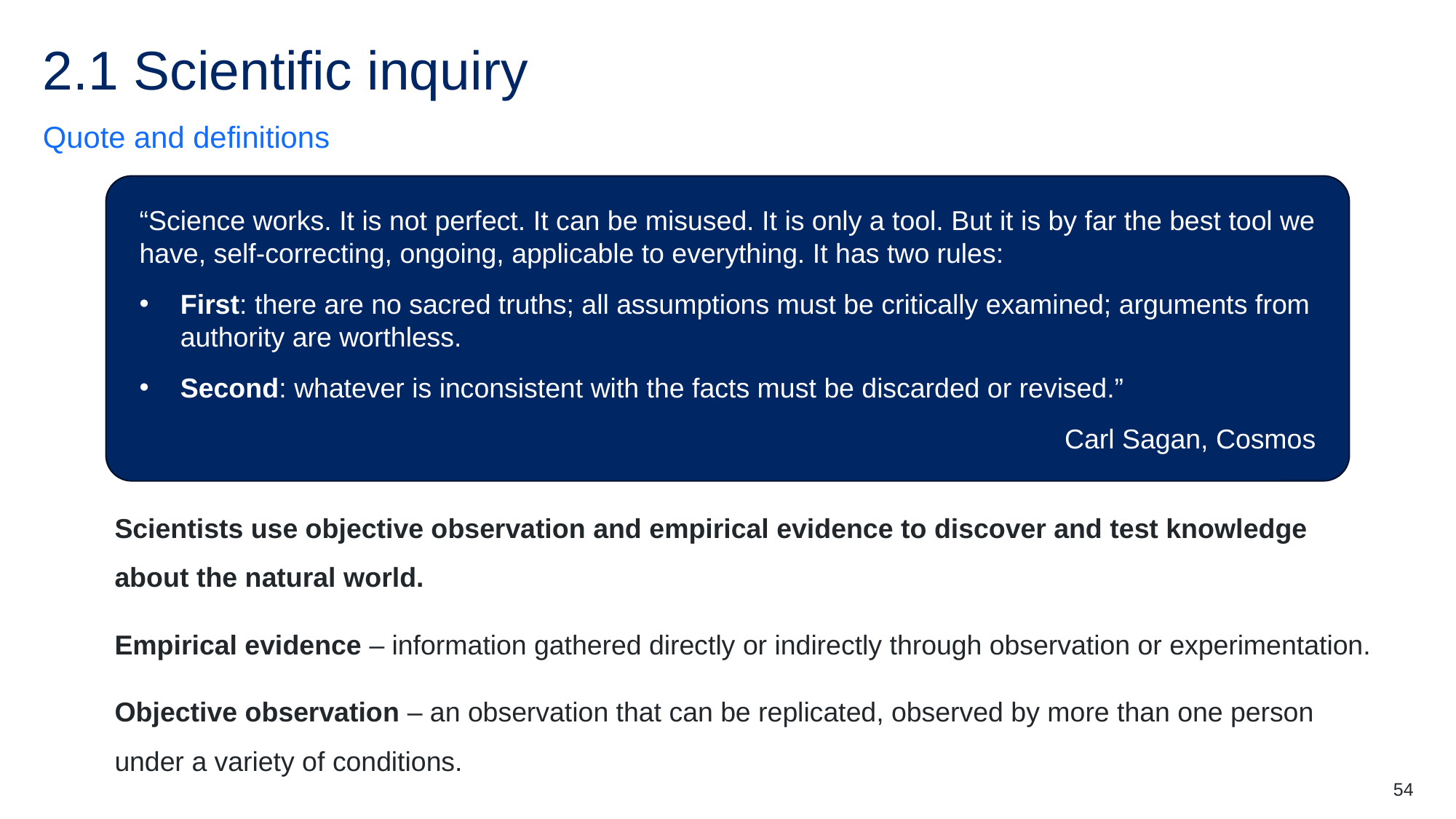

# 2.1 Scientific inquiry
Quote and definitions
“Science works. It is not perfect. It can be misused. It is only a tool. But it is by far the best tool we have, self-correcting, ongoing, applicable to everything. It has two rules:
First: there are no sacred truths; all assumptions must be critically examined; arguments from authority are worthless.
Second: whatever is inconsistent with the facts must be discarded or revised.”
Carl Sagan, Cosmos
Scientists use objective observation and empirical evidence to discover and test knowledge
about the natural world.
Empirical evidence – information gathered directly or indirectly through observation or experimentation.
Objective observation – an observation that can be replicated, observed by more than one person under a variety of conditions.
54